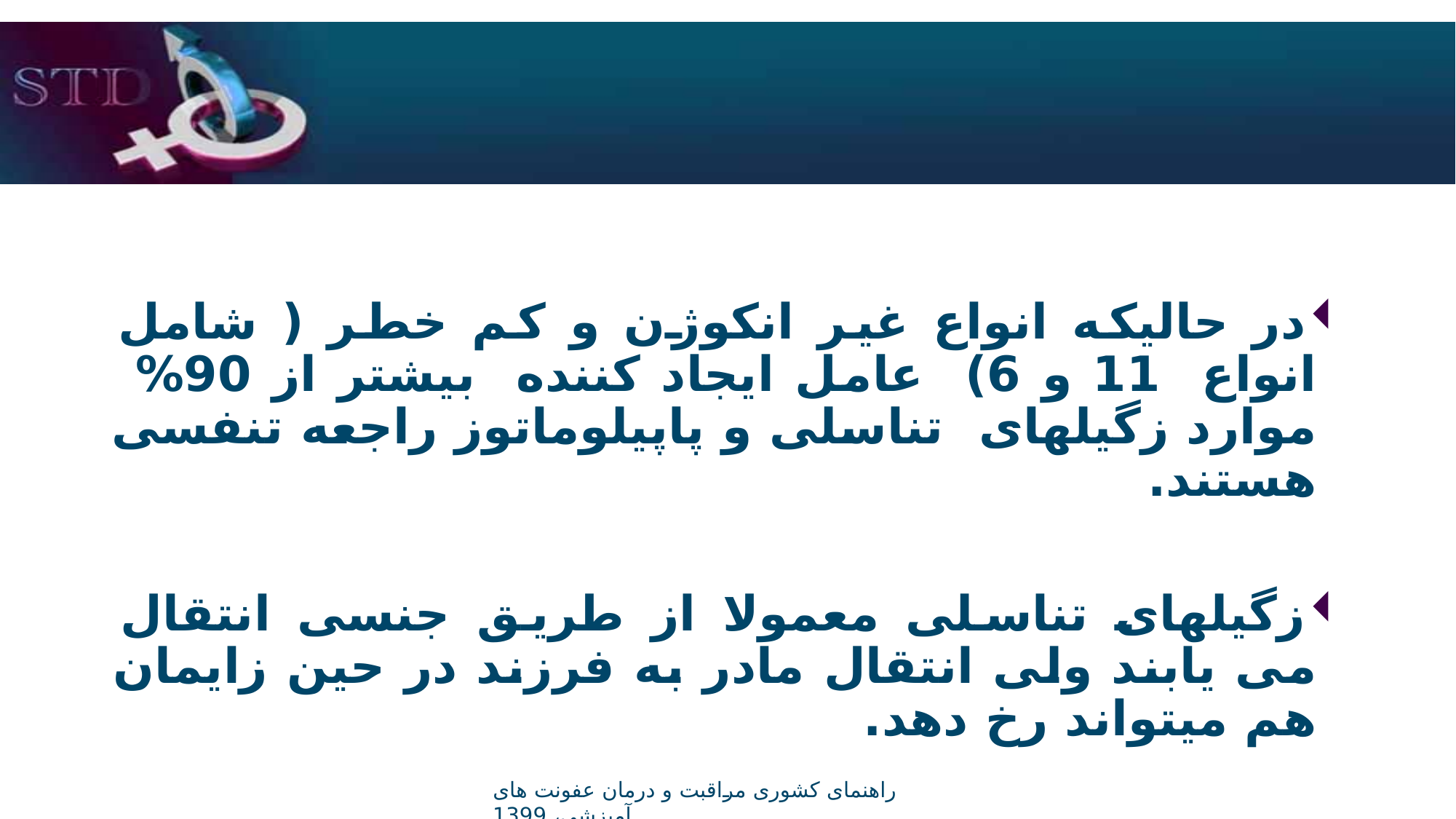

#

در حالیکه انواع غیر انکوژن و کم خطر ( شامل انواع  11 و 6)  عامل ایجاد کننده  بیشتر از 90%  موارد زگیلهای  تناسلی و پاپیلوماتوز راجعه تنفسی هستند.

زگیلهای تناسلی معمولا از طریق جنسی انتقال می یابند ولی انتقال مادر به فرزند در حین زایمان هم میتواند رخ دهد.